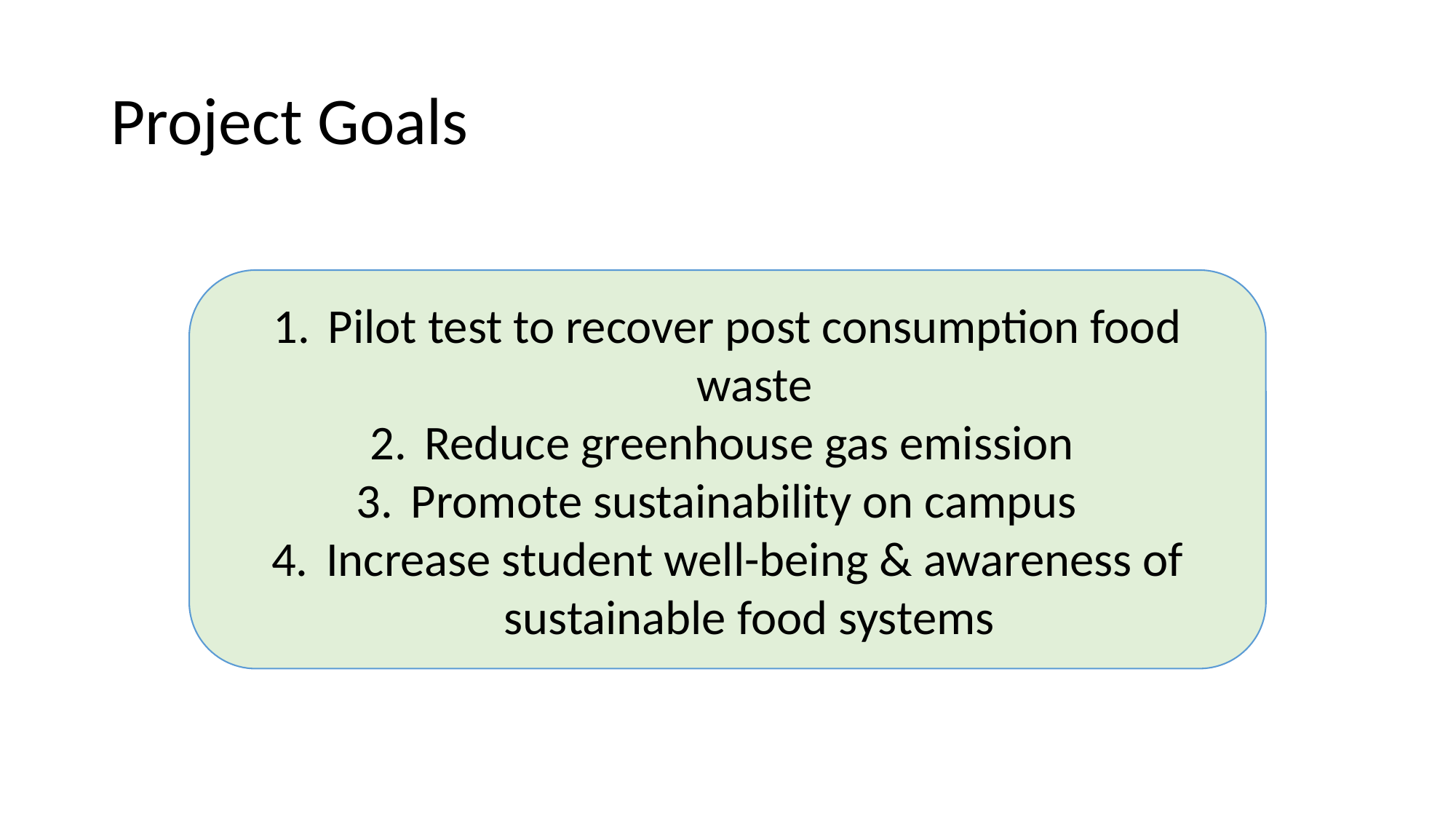

# Project Goals
Pilot test to recover post consumption food waste
Reduce greenhouse gas emission
Promote sustainability on campus
Increase student well-being & awareness of sustainable food systems